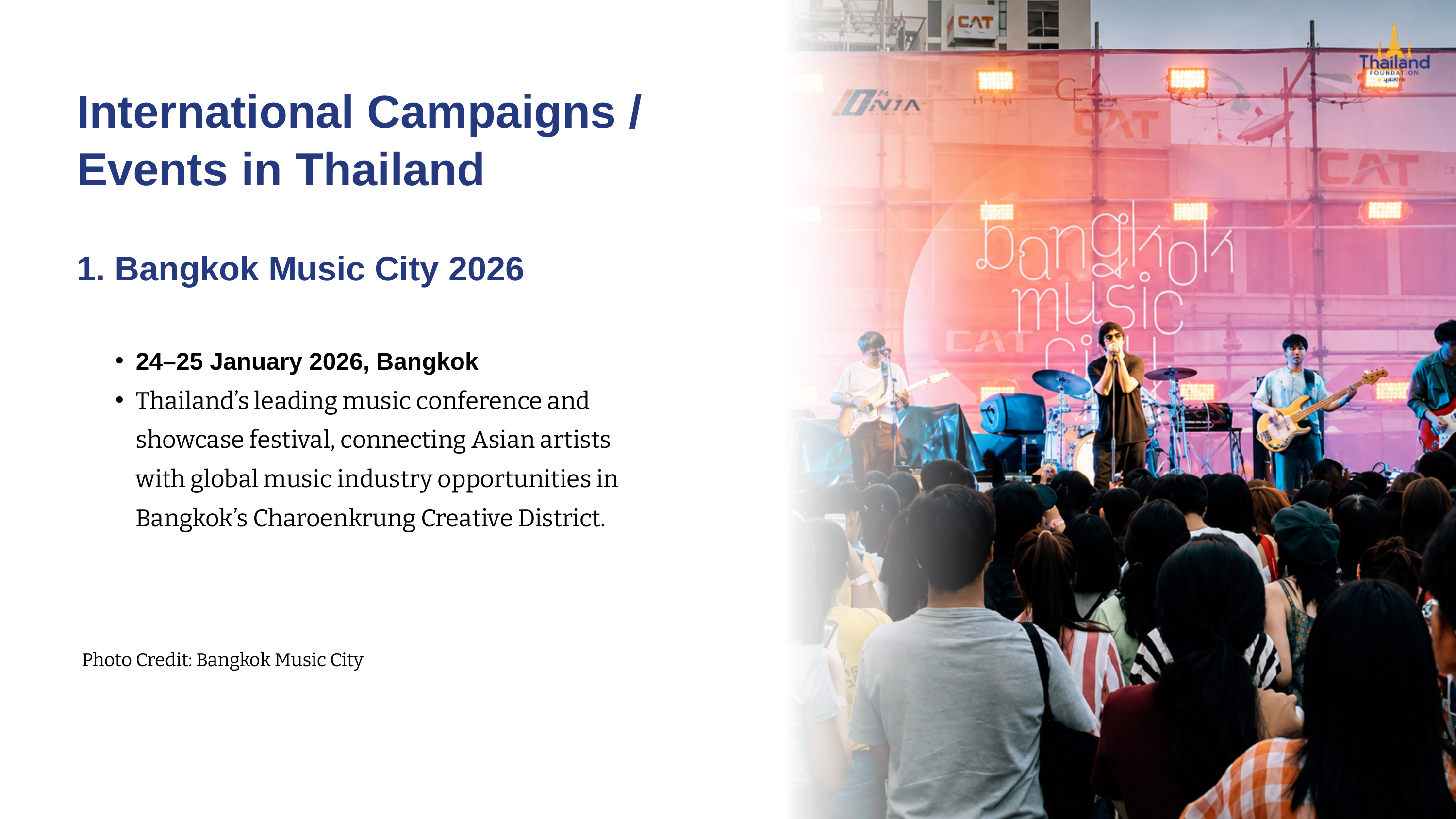

International Campaigns /
Events in Thailand
1. Bangkok Music City 2026
24–25 January 2026, Bangkok
Thailand’s leading music conference and showcase festival, connecting Asian artists with global music industry opportunities in Bangkok’s Charoenkrung Creative District.
Photo Credit: Bangkok Music City